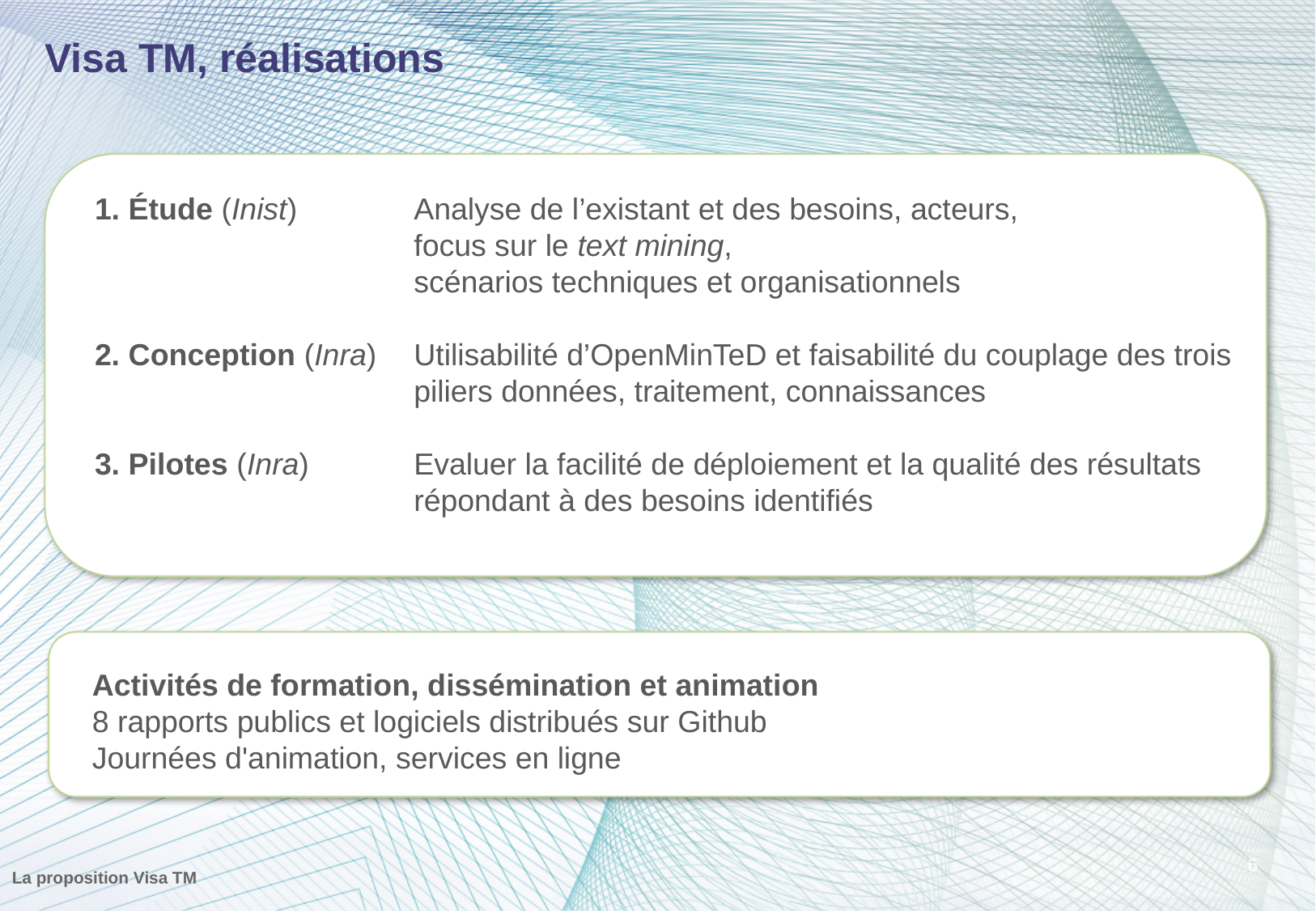

# Visa TM, réalisations

1. Étude (Inist)	Analyse de l’existant et des besoins, acteurs,
	focus sur le text mining,
	scénarios techniques et organisationnels

2. Conception (Inra)	Utilisabilité d’OpenMinTeD et faisabilité du couplage des trois piliers données, traitement, connaissances

3. Pilotes (Inra)	Evaluer la facilité de déploiement et la qualité des résultats répondant à des besoins identifiés

Activités de formation, dissémination et animation
8 rapports publics et logiciels distribués sur Github
Journées d'animation, services en ligne

La proposition Visa TM